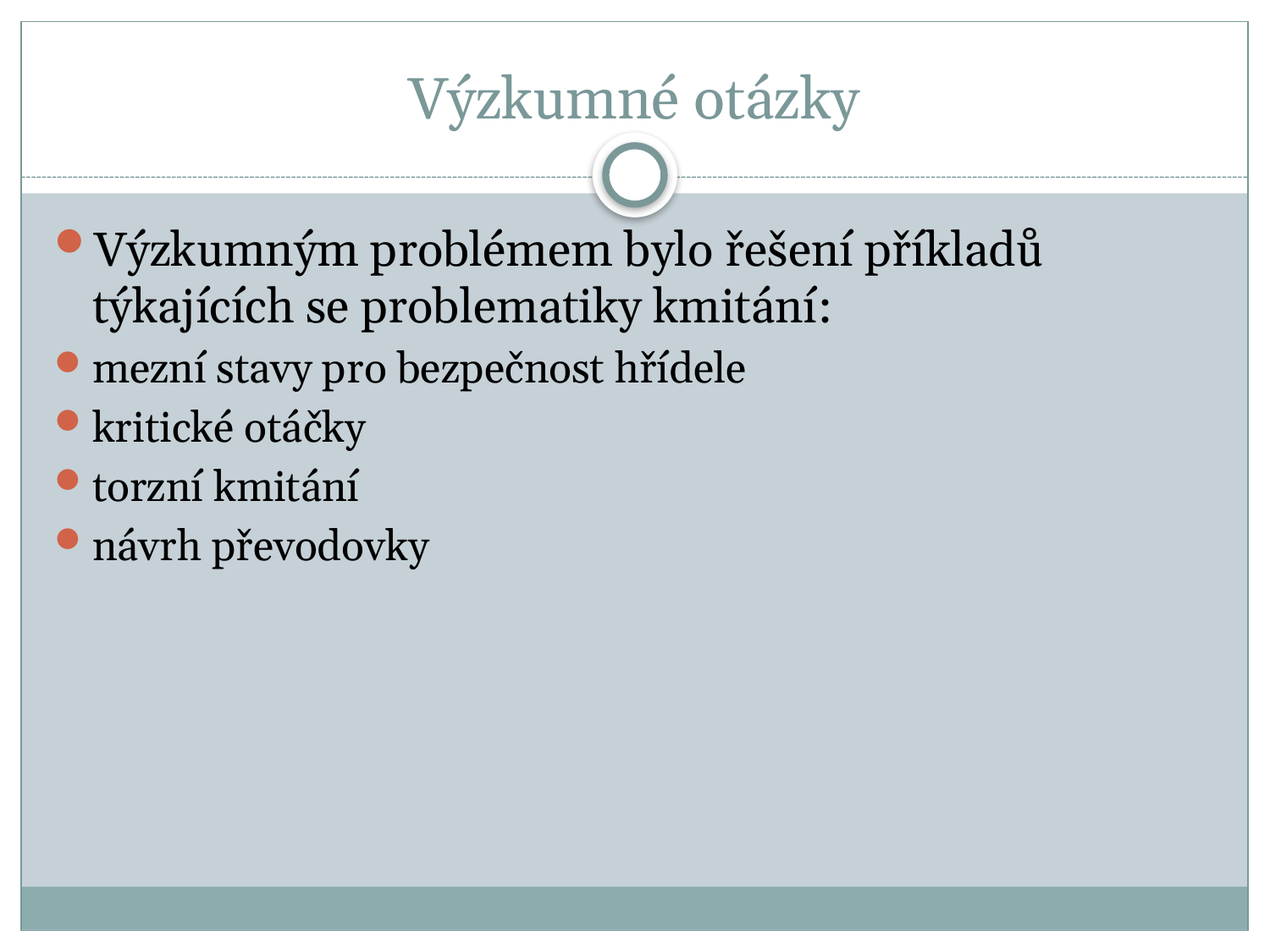

# Výzkumné otázky
Výzkumným problémem bylo řešení příkladů týkajících se problematiky kmitání:
mezní stavy pro bezpečnost hřídele
kritické otáčky
torzní kmitání
návrh převodovky